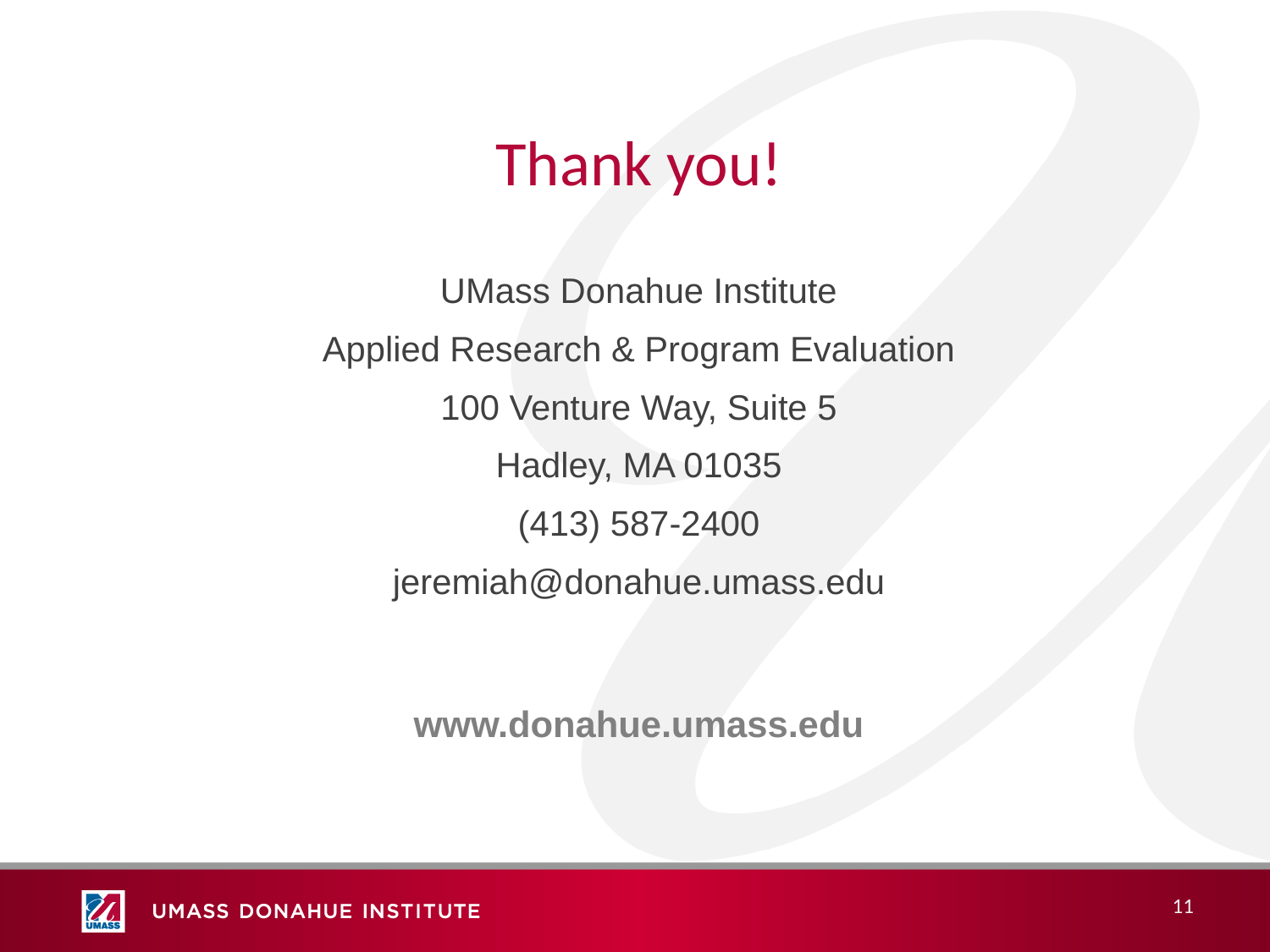

Thank you!
UMass Donahue Institute
Applied Research & Program Evaluation
100 Venture Way, Suite 5
Hadley, MA 01035
(413) 587-2400
jeremiah@donahue.umass.edu

www.donahue.umass.edu

11